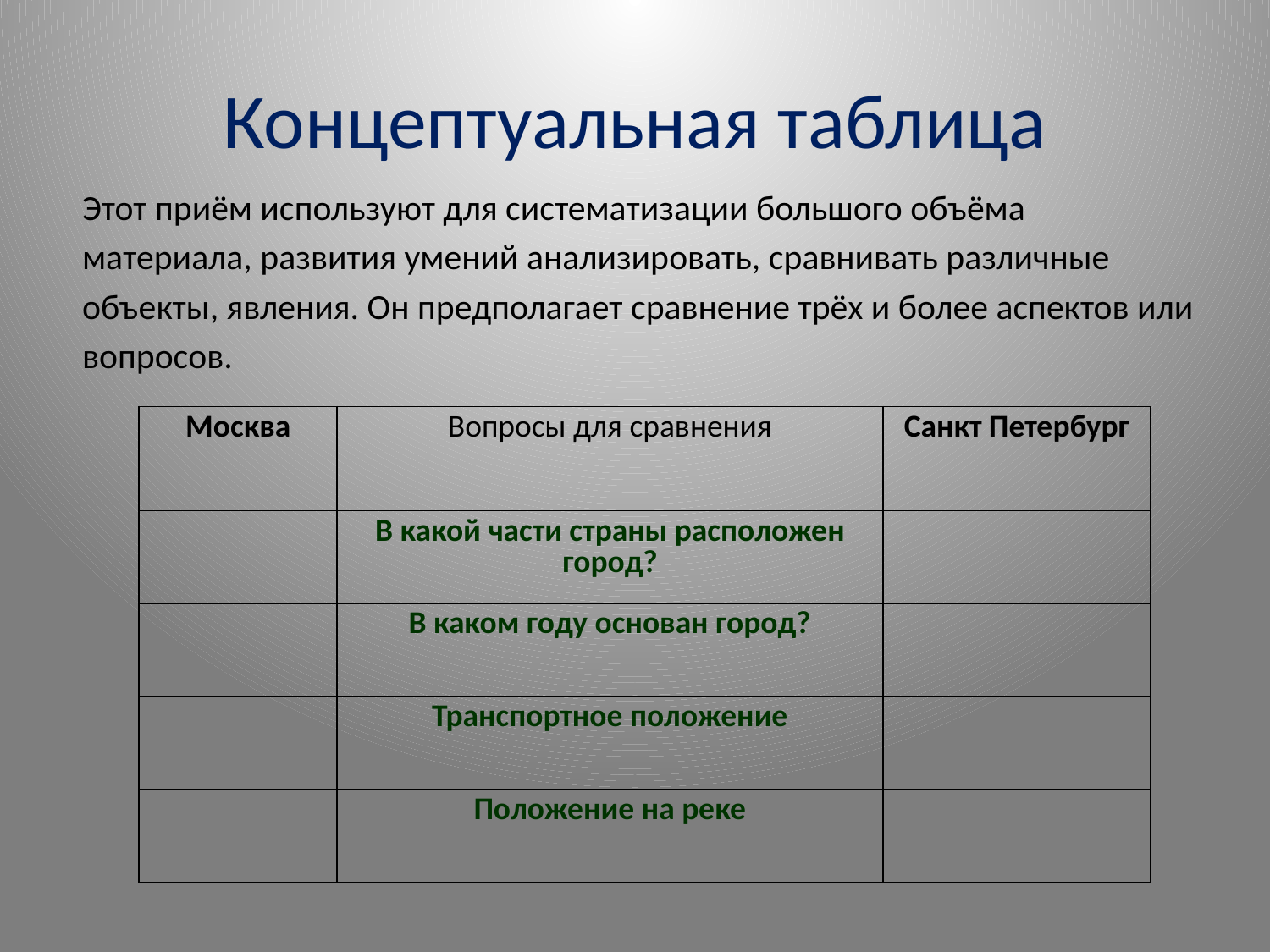

# Концептуальная таблица
Этот приём используют для систематизации большого объёма
материала, развития умений анализировать, сравнивать различные
объекты, явления. Он предполагает сравнение трёх и более аспектов или
вопросов.

| Москва | Вопросы для сравнения | Санкт Петербург |
| --- | --- | --- |
|  | В какой части страны расположен город? |  |
|  | В каком году основан город? |  |
|  | Транспортное положение |  |
|  | Положение на реке |  |